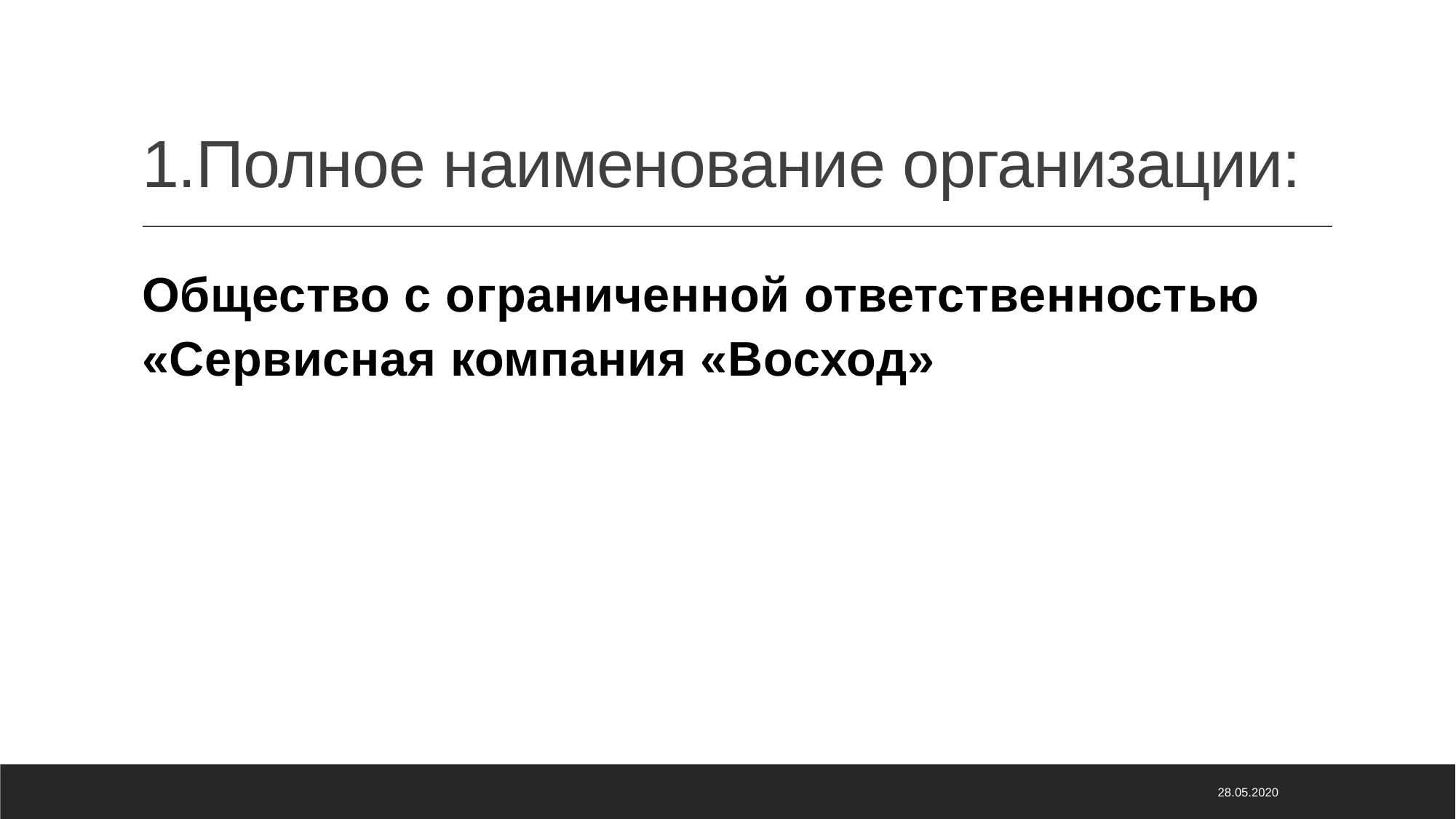

# 1.Полное наименование организации:
Общество с ограниченной ответственностью «Сервисная компания «Восход»
28.05.2020